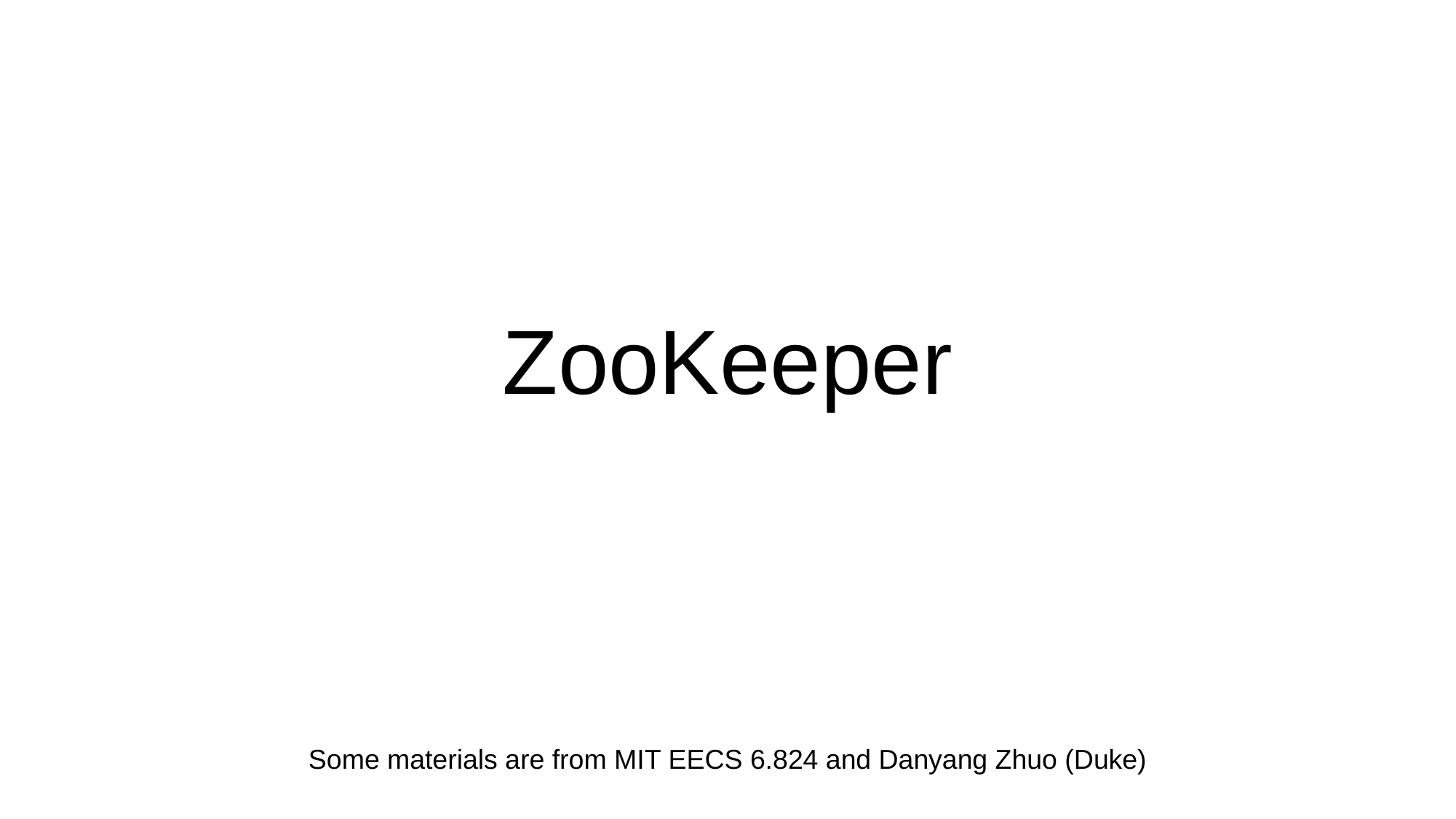

# ZooKeeper

Some materials are from MIT EECS 6.824 and Danyang Zhuo (Duke)